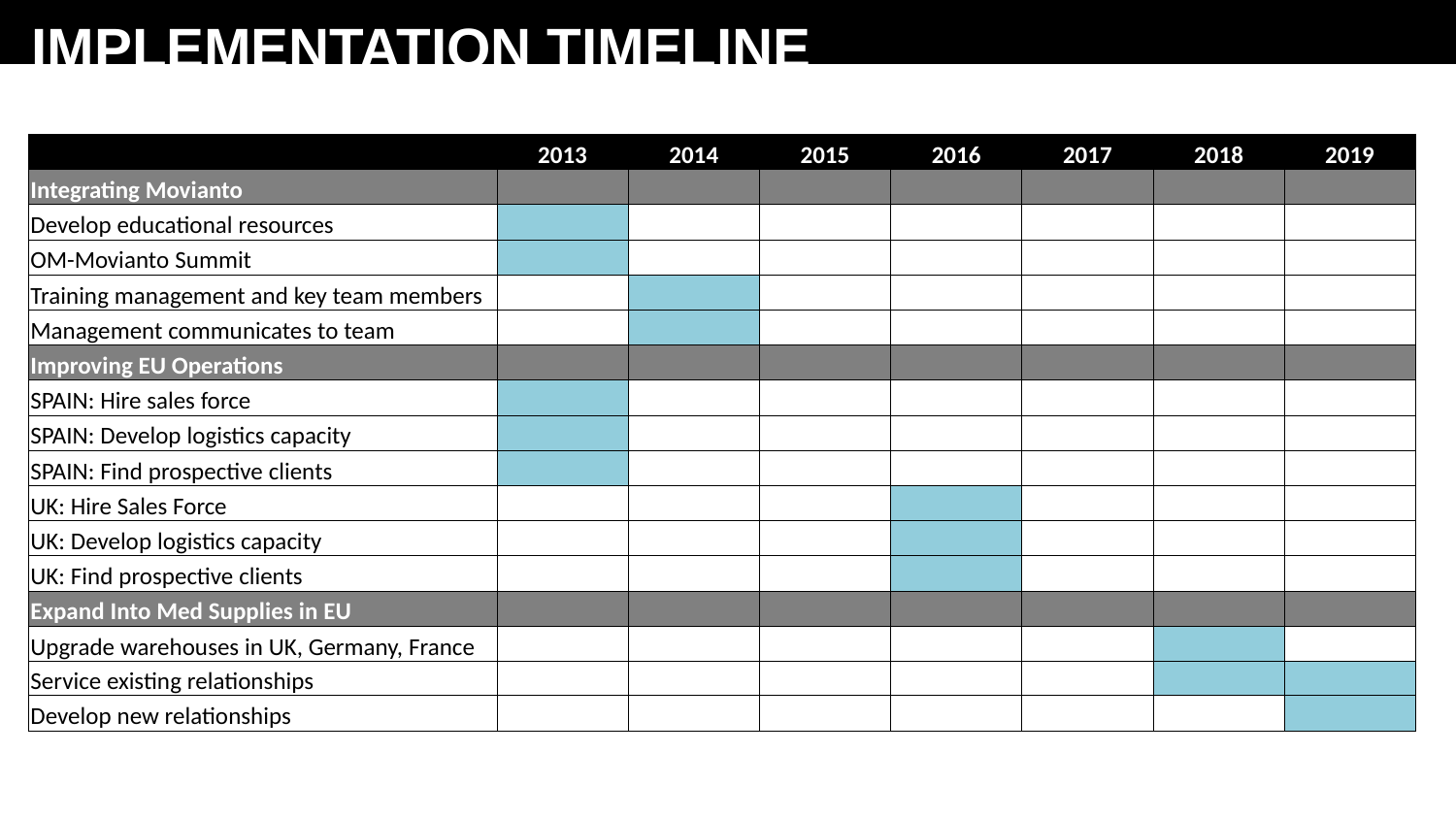

# IMPLEMENTATION TIMELINE
|  | 2013 | 2014 | 2015 | 2016 | 2017 | 2018 | 2019 |
| --- | --- | --- | --- | --- | --- | --- | --- |
| Integrating Movianto |  |  |  |  |  |  |  |
| Develop educational resources |  |  |  |  |  |  |  |
| OM-Movianto Summit |  |  |  |  |  |  |  |
| Training management and key team members |  |  |  |  |  |  |  |
| Management communicates to team |  |  |  |  |  |  |  |
| Improving EU Operations |  |  |  |  |  |  |  |
| SPAIN: Hire sales force |  |  |  |  |  |  |  |
| SPAIN: Develop logistics capacity |  |  |  |  |  |  |  |
| SPAIN: Find prospective clients |  |  |  |  |  |  |  |
| UK: Hire Sales Force |  |  |  |  |  |  |  |
| UK: Develop logistics capacity |  |  |  |  |  |  |  |
| UK: Find prospective clients |  |  |  |  |  |  |  |
| Expand Into Med Supplies in EU |  |  |  |  |  |  |  |
| Upgrade warehouses in UK, Germany, France |  |  |  |  |  |  |  |
| Service existing relationships |  |  |  |  |  |  |  |
| Develop new relationships |  |  |  |  |  |  |  |